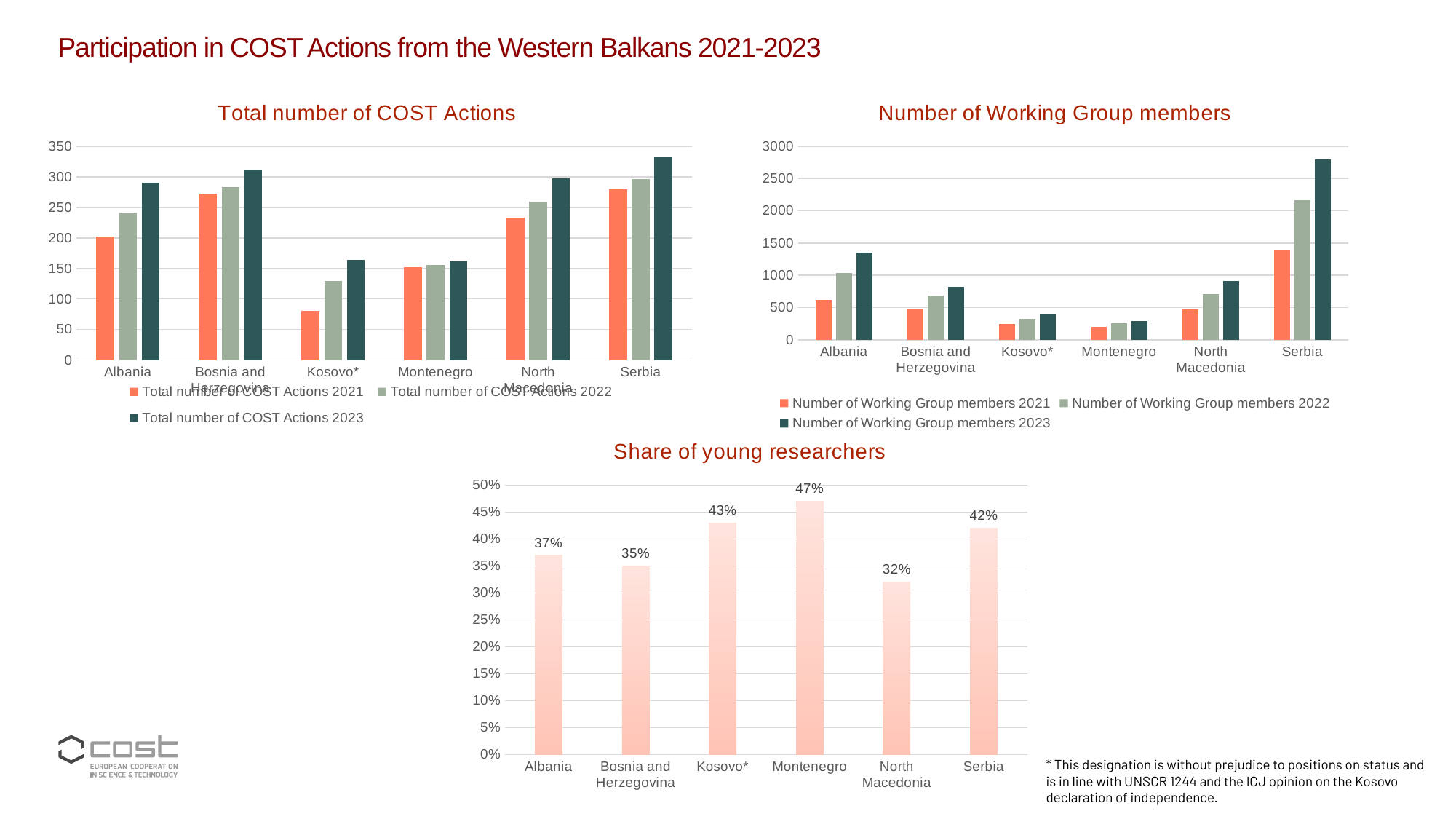

Participation in COST Actions from the Western Balkans 2021-2023

### Chart: Total number of COST Actions

| Category | Total number of COST Actions | Total number of COST Actions | Total number of COST Actions |
|---|---|---|---|
| Albania | 202.0 | 240.0 | 290.0 |
| Bosnia and Herzegovina | 272.0 | 283.0 | 312.0 |
| Kosovo* | 80.0 | 130.0 | 164.0 |
| Montenegro | 152.0 | 156.0 | 162.0 |
| North Macedonia | 233.0 | 259.0 | 298.0 |
| Serbia | 280.0 | 296.0 | 332.0 |

### Chart: Number of Working Group members

| Category | Number of Working Group members | Number of Working Group members | Number of Working Group members |
|---|---|---|---|
| Albania | 617.0 | 1041.0 | 1348.0 |
| Bosnia and Herzegovina | 487.0 | 686.0 | 816.0 |
| Kosovo* | 241.0 | 321.0 | 394.0 |
| Montenegro | 203.0 | 256.0 | 295.0 |
| North Macedonia | 466.0 | 708.0 | 912.0 |
| Serbia | 1385.0 | 2165.0 | 2802.0 |

### Chart:

| Category | Share of young researchers |
|---|---|
| Albania | 0.37 |
| Bosnia and Herzegovina | 0.35 |
| Kosovo* | 0.43 |
| Montenegro | 0.47 |
| North Macedonia | 0.32 |
| Serbia | 0.42 |
* This designation is without prejudice to positions on status and is in line with UNSCR 1244 and the ICJ opinion on the Kosovo declaration of independence.